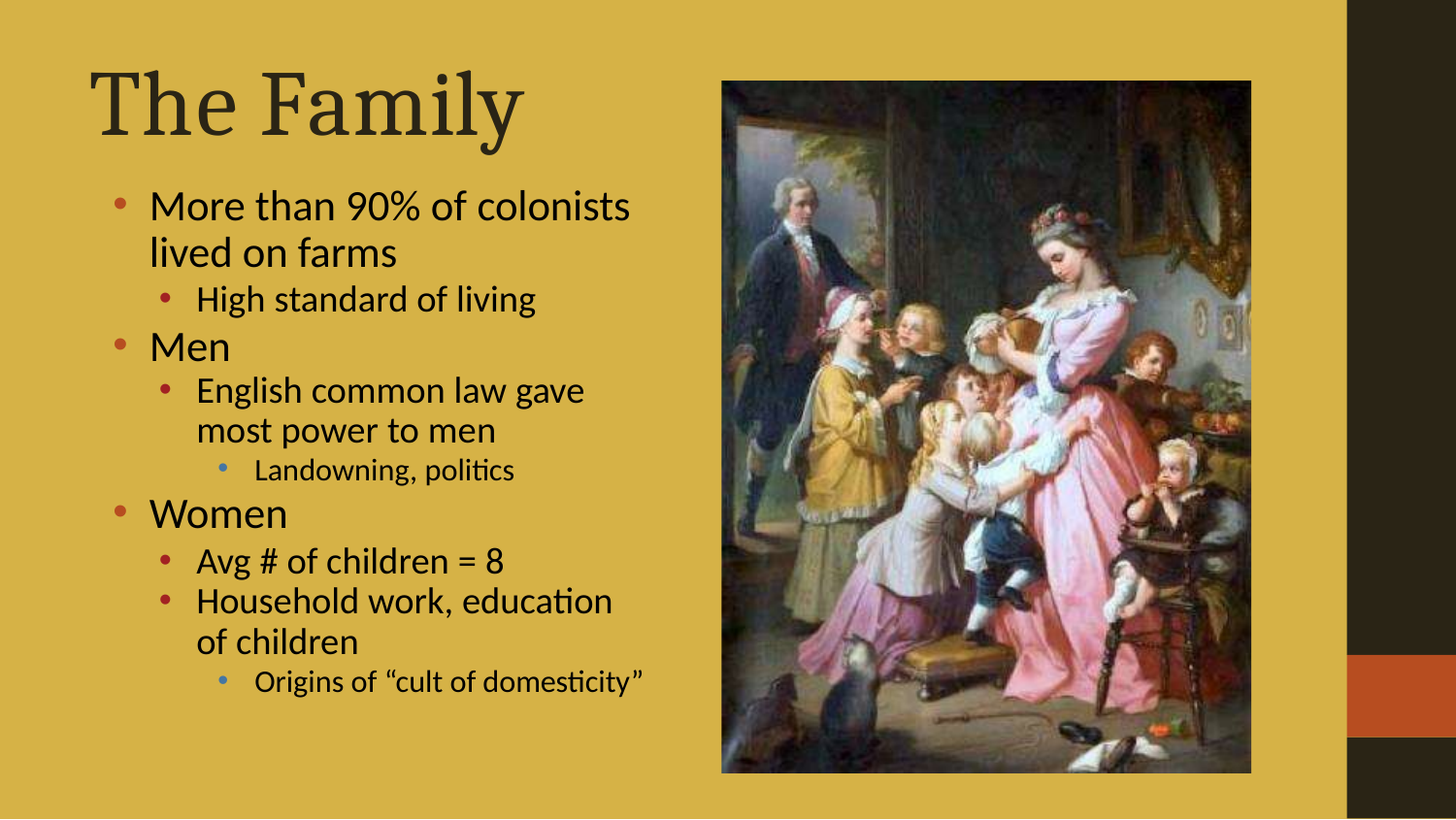

# The Family

More than 90% of colonists
lived on farms
High standard of living
Men
English common law gave
most power to men
Landowning, politics
Women
Avg # of children = 8
Household work, education
of children
Origins of “cult of domesticity”